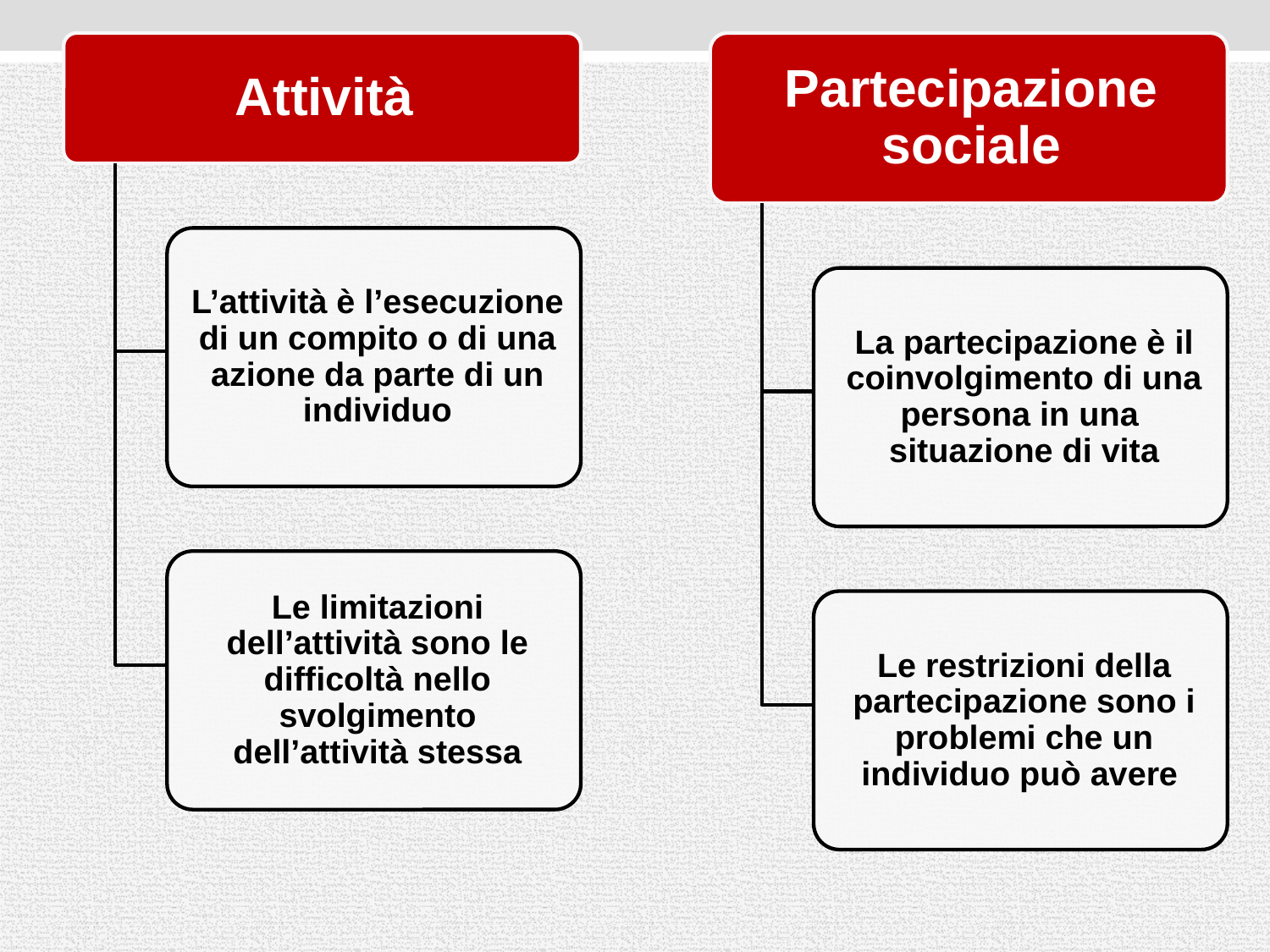

Attività
L’attività è l’esecuzione di un compito o di una azione da parte di un individuo
Le limitazioni dell’attività sono le difficoltà nello svolgimento dell’attività stessa
Partecipazione sociale
La partecipazione è il coinvolgimento di una persona in una  situazione di vita
Le restrizioni della partecipazione sono i problemi che un individuo può avere